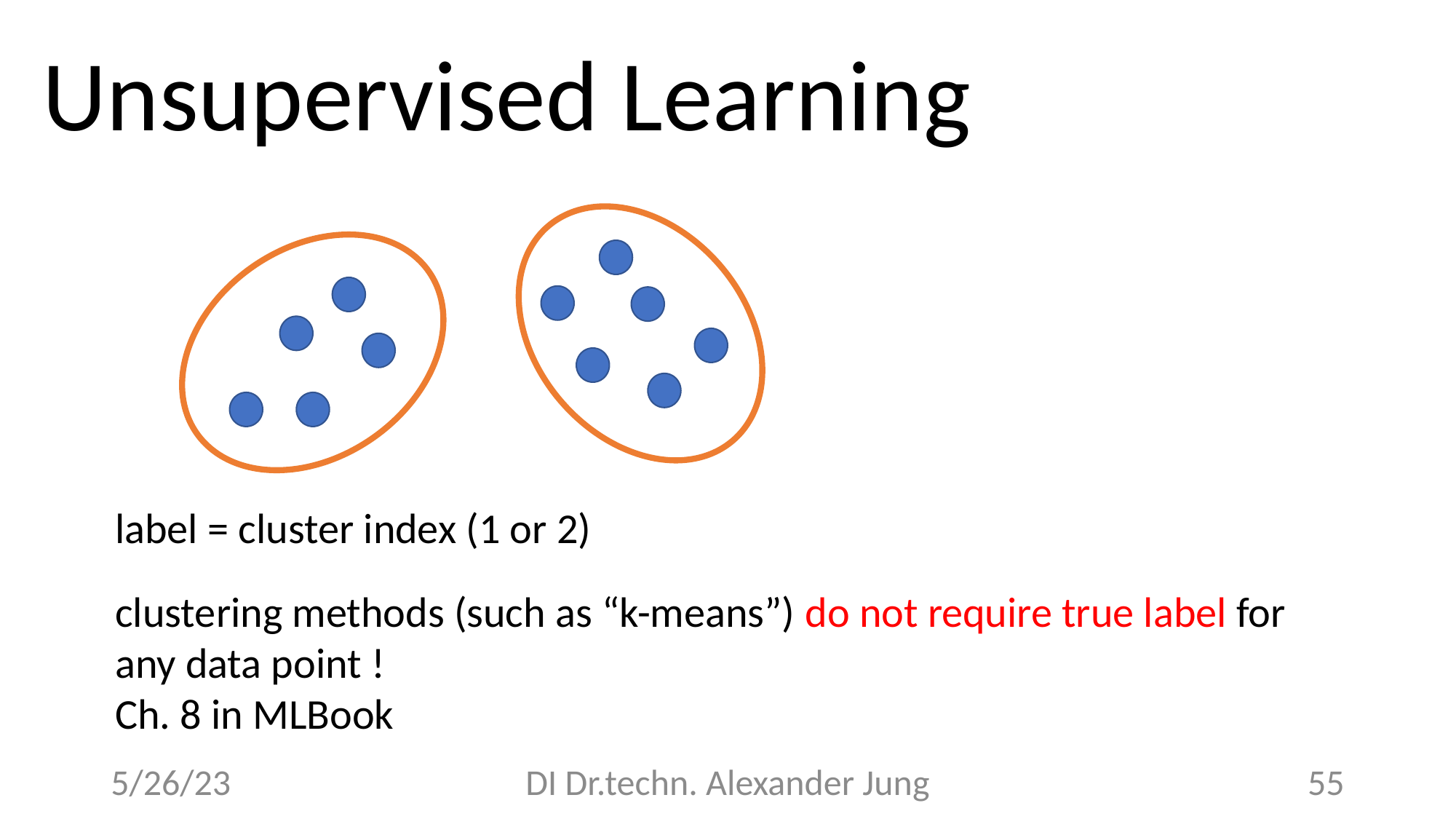

# Unsupervised Learning

label = cluster index (1 or 2)

clustering methods (such as “k-means”) do not require true label for
any data point !
Ch. 8 in MLBook
5/26/23
DI Dr.techn. Alexander Jung
55